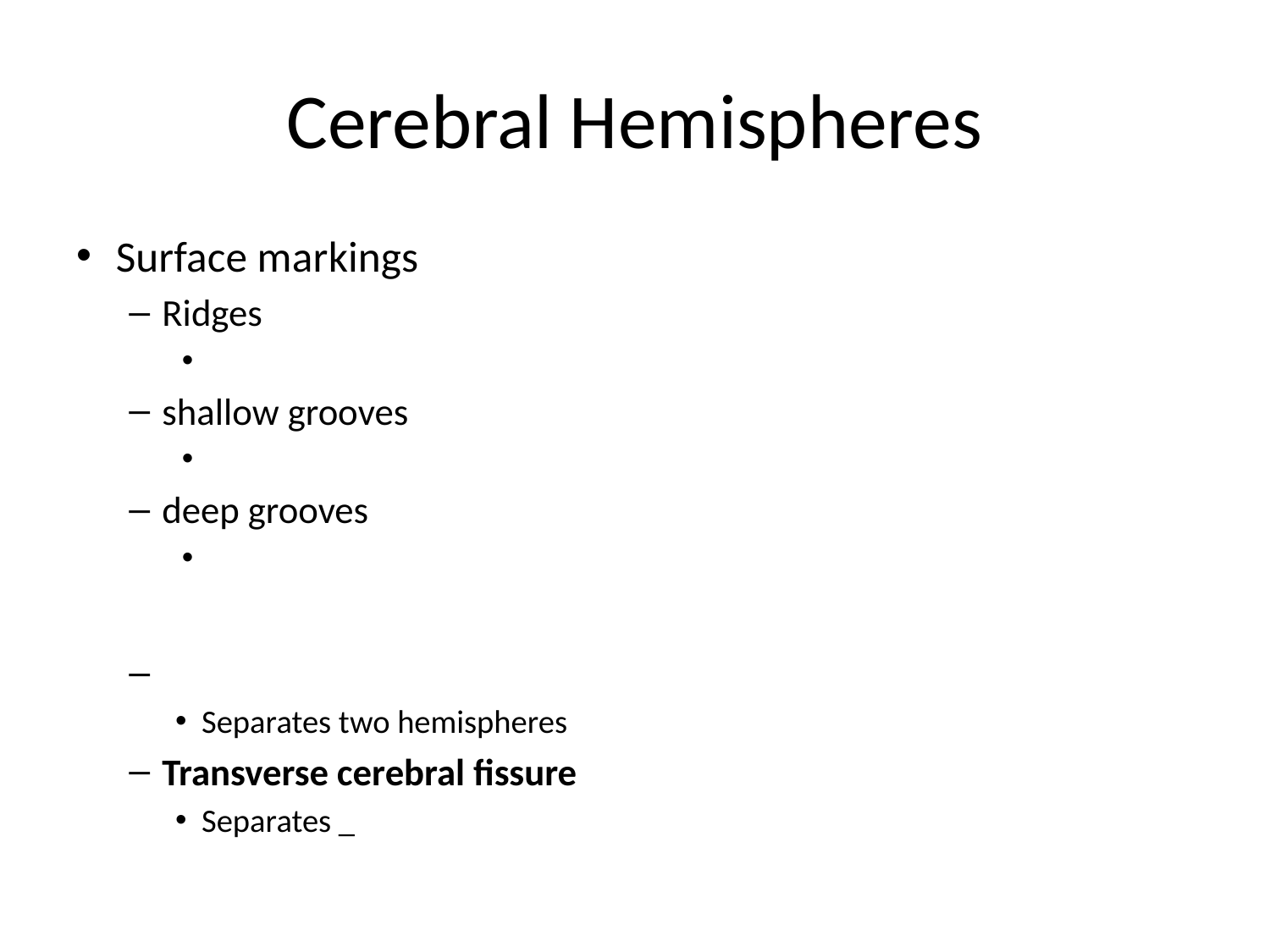

# Cerebral Hemispheres
Surface markings
Ridges

shallow grooves

deep grooves

Separates two hemispheres
Transverse cerebral fissure
Separates _